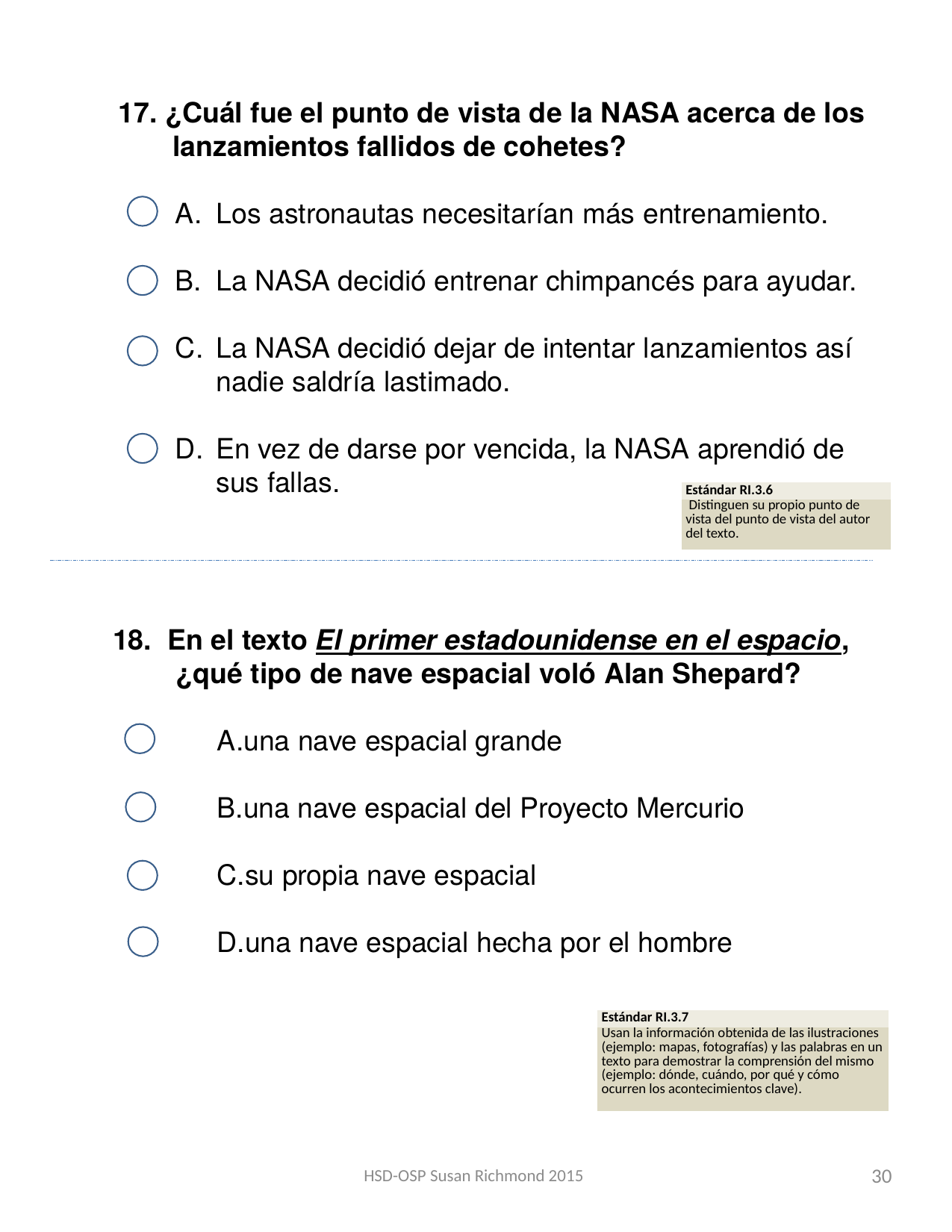

17. ¿Cuál fue el punto de vista de la NASA acerca de los lanzamientos fallidos de cohetes?

Los astronautas necesitarían más entrenamiento.

La NASA decidió entrenar chimpancés para ayudar.

La NASA decidió dejar de intentar lanzamientos así   nadie saldría lastimado.

En vez de darse por vencida, la NASA aprendió de sus fallas.

| Estándar RI.3.6 |
| --- |
| Distinguen su propio punto de vista del punto de vista del autor del texto. |
18.  En el texto El primer estadounidense en el espacio, ¿qué tipo de nave espacial voló Alan Shepard?

una nave espacial grande

una nave espacial del Proyecto Mercurio

su propia nave espacial

una nave espacial hecha por el hombre

| Estándar RI.3.7 |
| --- |
| Usan la información obtenida de las ilustraciones (ejemplo: mapas, fotografías) y las palabras en un texto para demostrar la comprensión del mismo (ejemplo: dónde, cuándo, por qué y cómo ocurren los acontecimientos clave). |
HSD-OSP Susan Richmond 2015
30